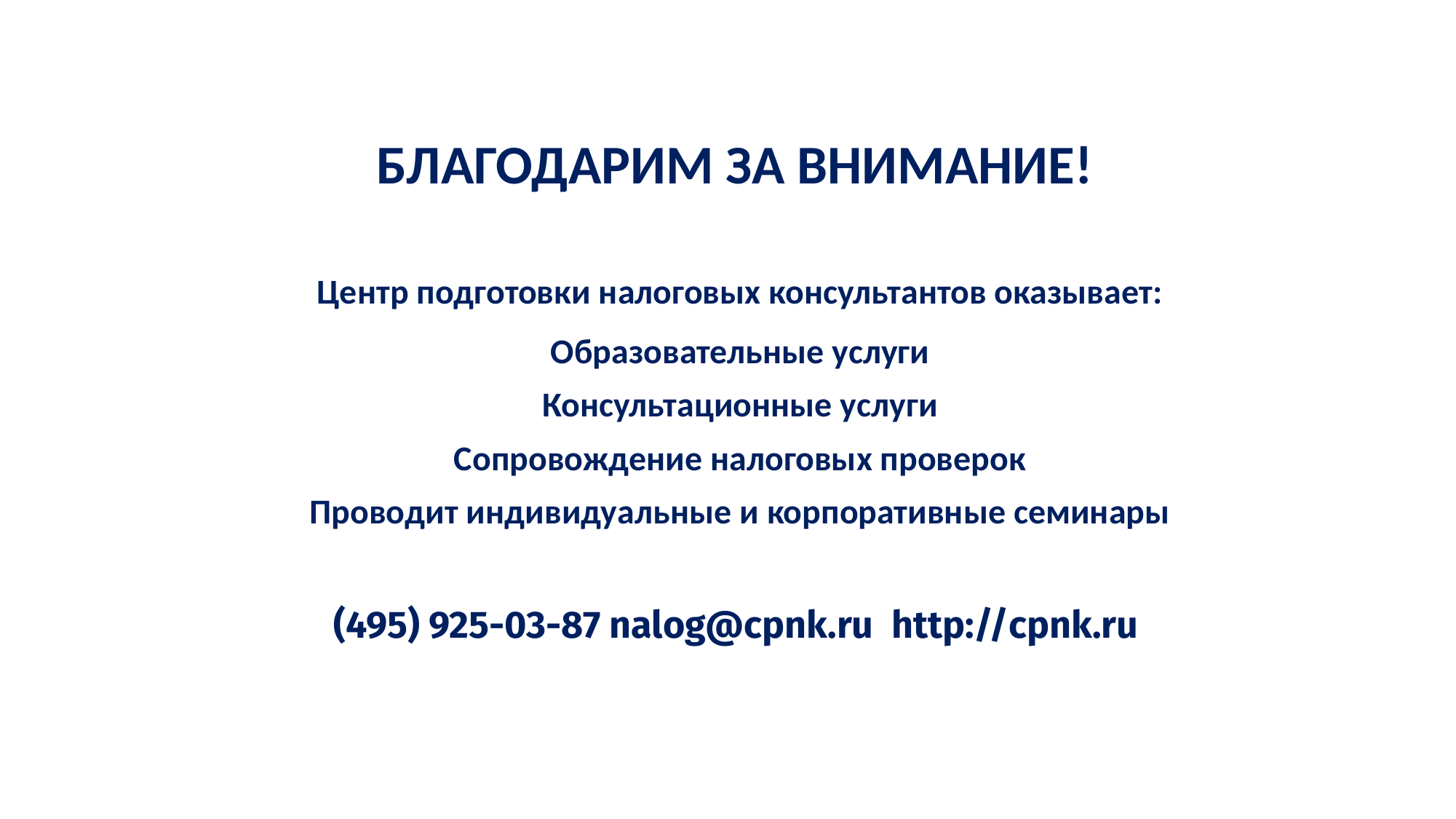

БЛАГОДАРИМ ЗА ВНИМАНИЕ!
Центр подготовки налоговых консультантов оказывает:
Образовательные услуги
Консультационные услуги
Сопровождение налоговых проверок
Проводит индивидуальные и корпоративные семинары

(495) 925-03-87 nalog@cpnk.ru  http://cpnk.ru